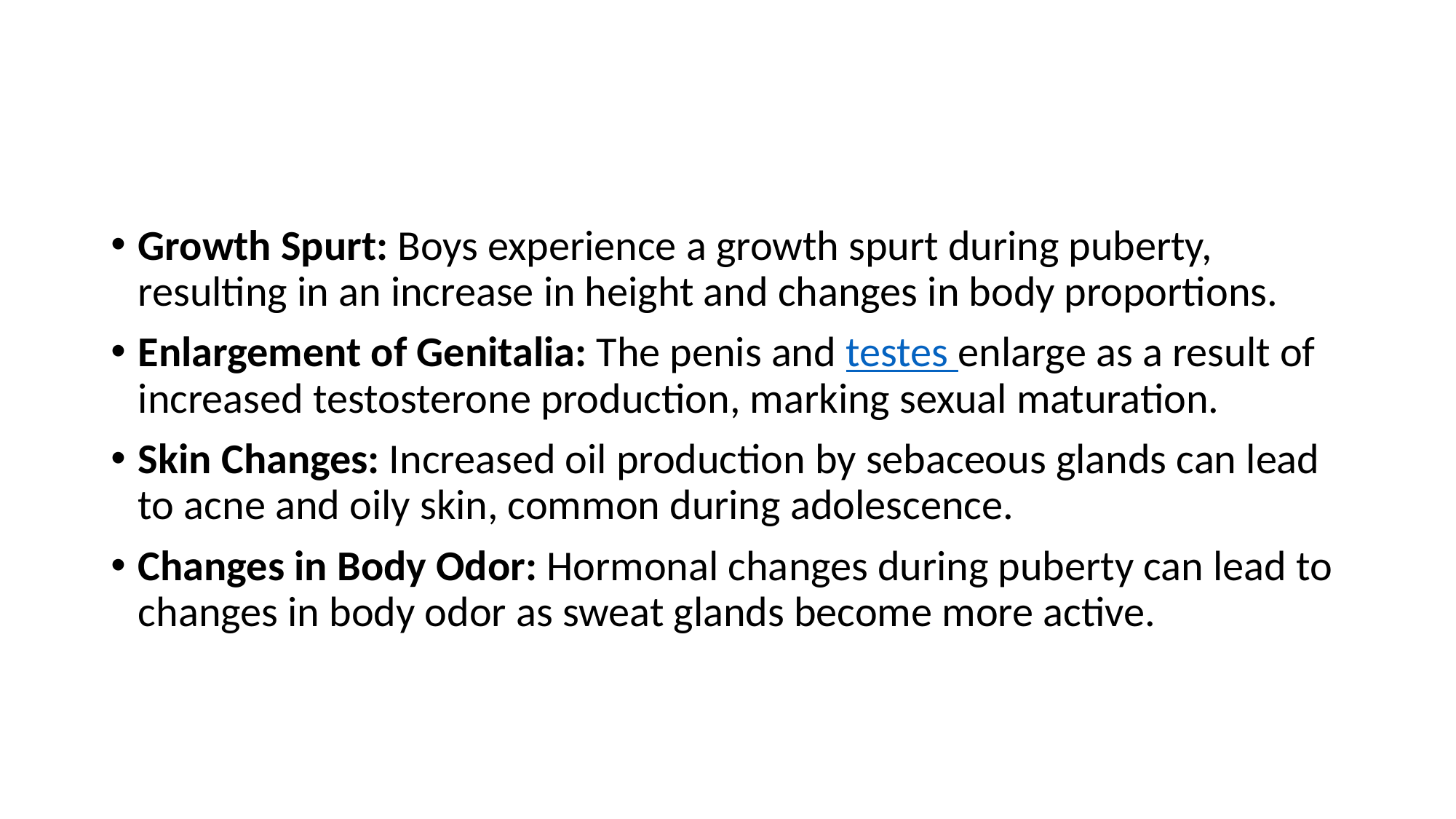

#
Growth Spurt: Boys experience a growth spurt during puberty, resulting in an increase in height and changes in body proportions.
Enlargement of Genitalia: The penis and testes enlarge as a result of increased testosterone production, marking sexual maturation.
Skin Changes: Increased oil production by sebaceous glands can lead to acne and oily skin, common during adolescence.
Changes in Body Odor: Hormonal changes during puberty can lead to changes in body odor as sweat glands become more active.